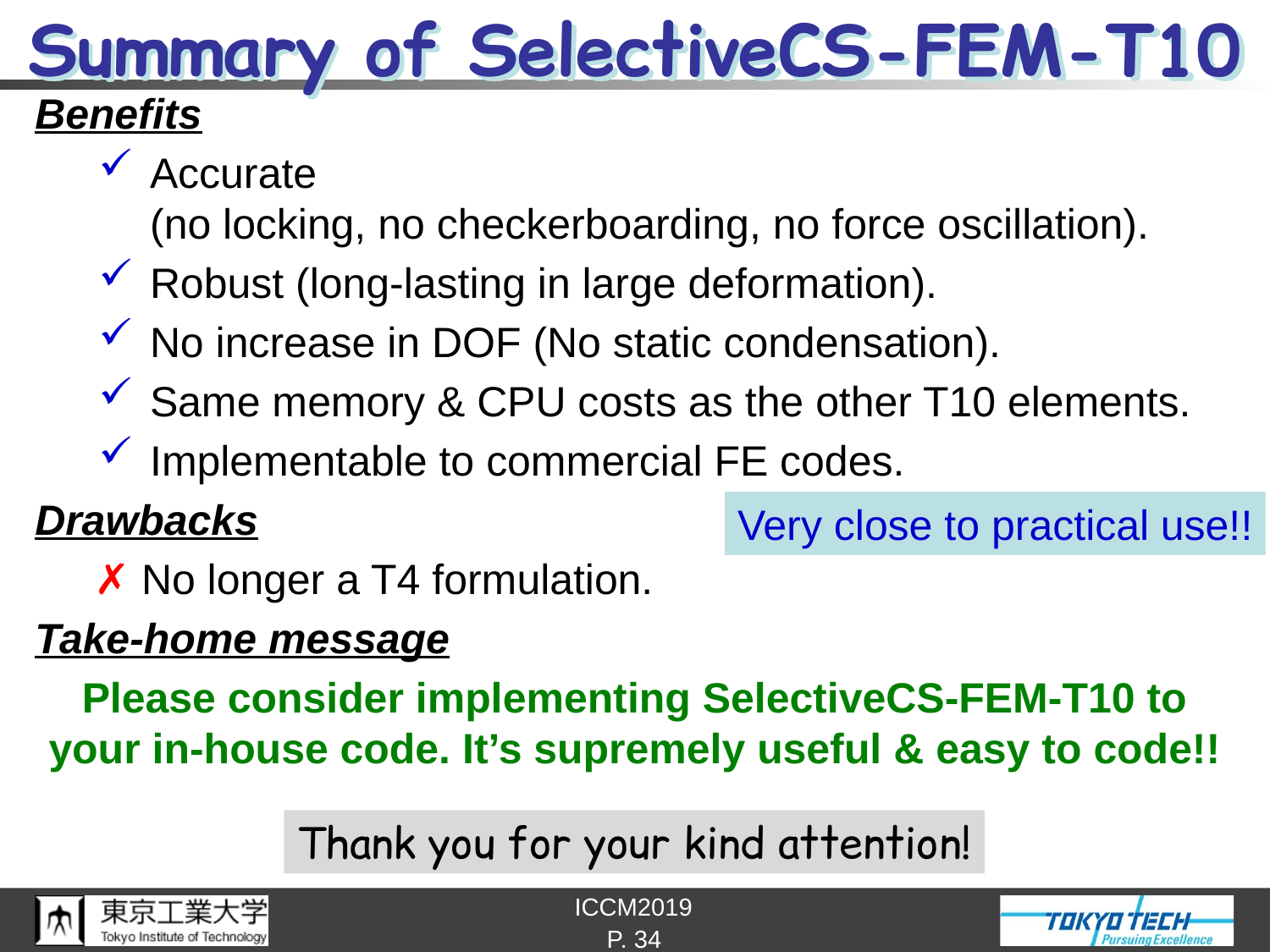

# Summary of SelectiveCS-FEM-T10
Benefits
 Accurate
 (no locking, no checkerboarding, no force oscillation).
 Robust (long-lasting in large deformation).
 No increase in DOF (No static condensation).
 Same memory & CPU costs as the other T10 elements.
 Implementable to commercial FE codes.
Drawbacks
     ✗ No longer a T4 formulation.
Take-home message
Please consider implementing SelectiveCS-FEM-T10 to your in-house code. It’s supremely useful & easy to code!!
Very close to practical use!!
Thank you for your kind attention!
P. 34